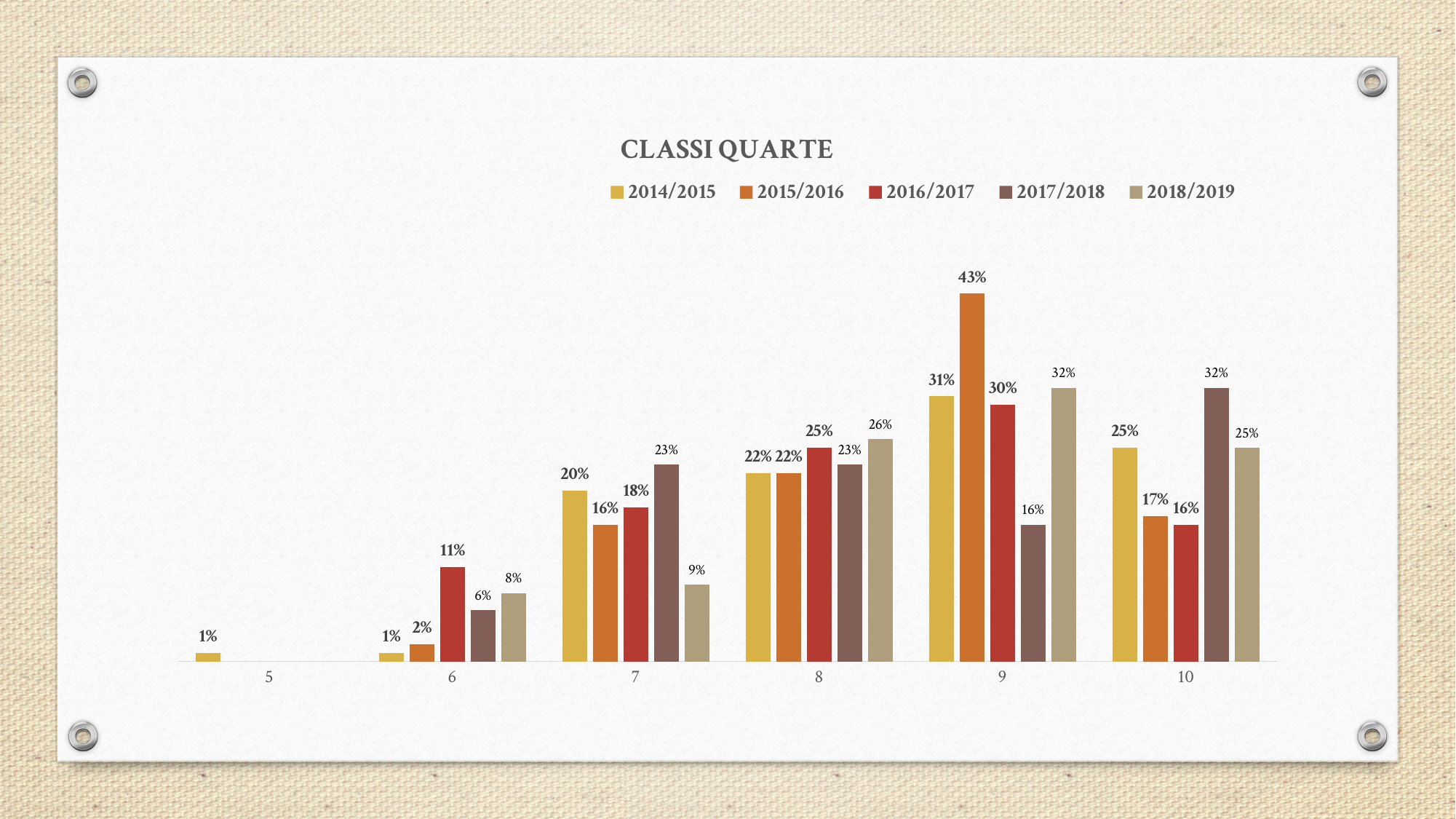

### Chart: CLASSI QUARTE

| Category | 2014/2015 | 2015/2016 | 2016/2017 | 2017/2018 | 2018/2019 |
|---|---|---|---|---|---|
| 5 | 0.01 | None | None | None | None |
| 6 | 0.01 | 0.02 | 0.11 | 0.06 | 0.08 |
| 7 | 0.2 | 0.16 | 0.18 | 0.23 | 0.09 |
| 8 | 0.22 | 0.22 | 0.25 | 0.23 | 0.26 |
| 9 | 0.31 | 0.43 | 0.3 | 0.16 | 0.32 |
| 10 | 0.25 | 0.17 | 0.16 | 0.32 | 0.25 |